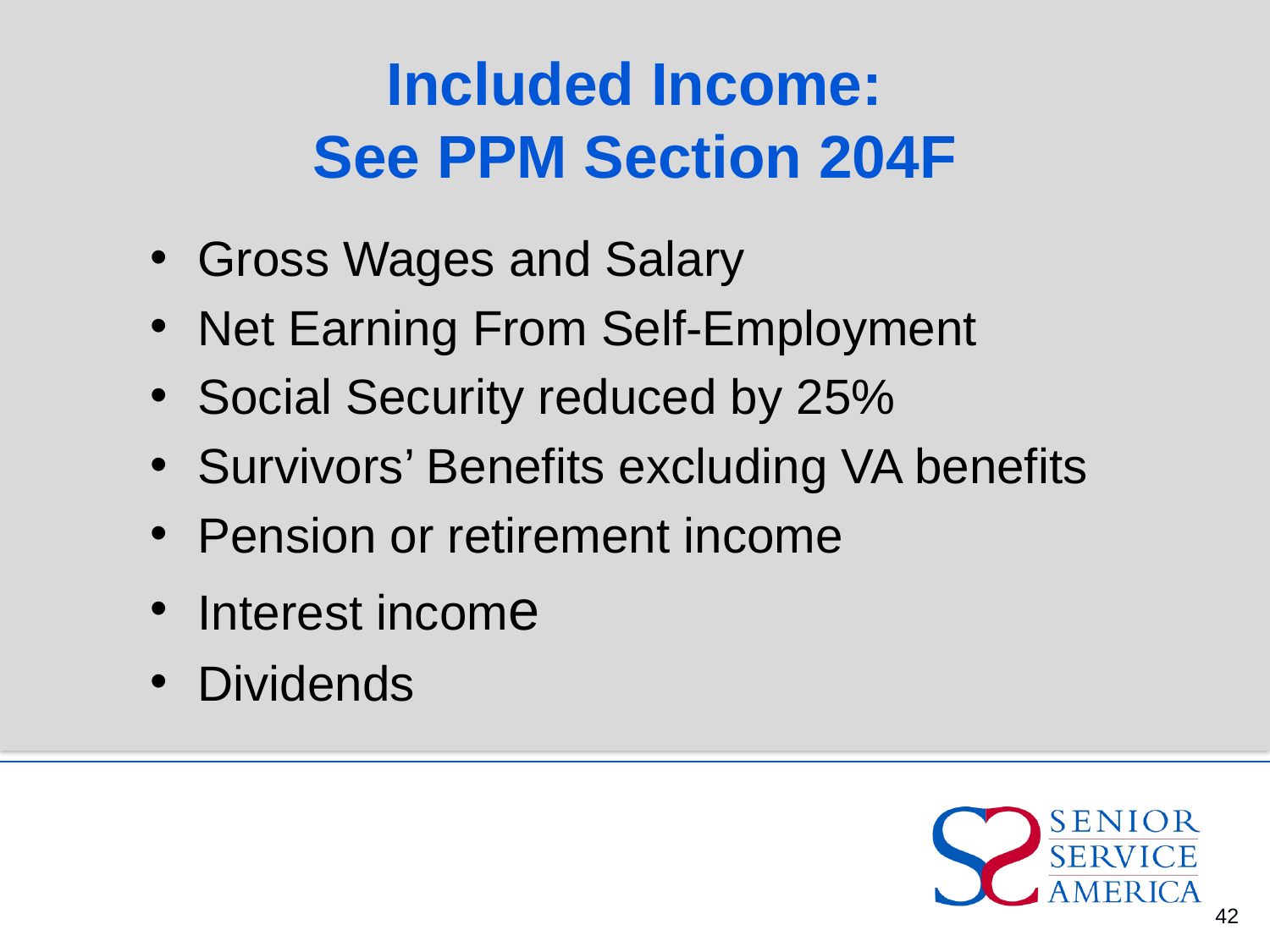

# Included Income: See PPM Section 204F
Gross Wages and Salary
Net Earning From Self-Employment
Social Security reduced by 25%
Survivors’ Benefits excluding VA benefits
Pension or retirement income
Interest income
Dividends

42